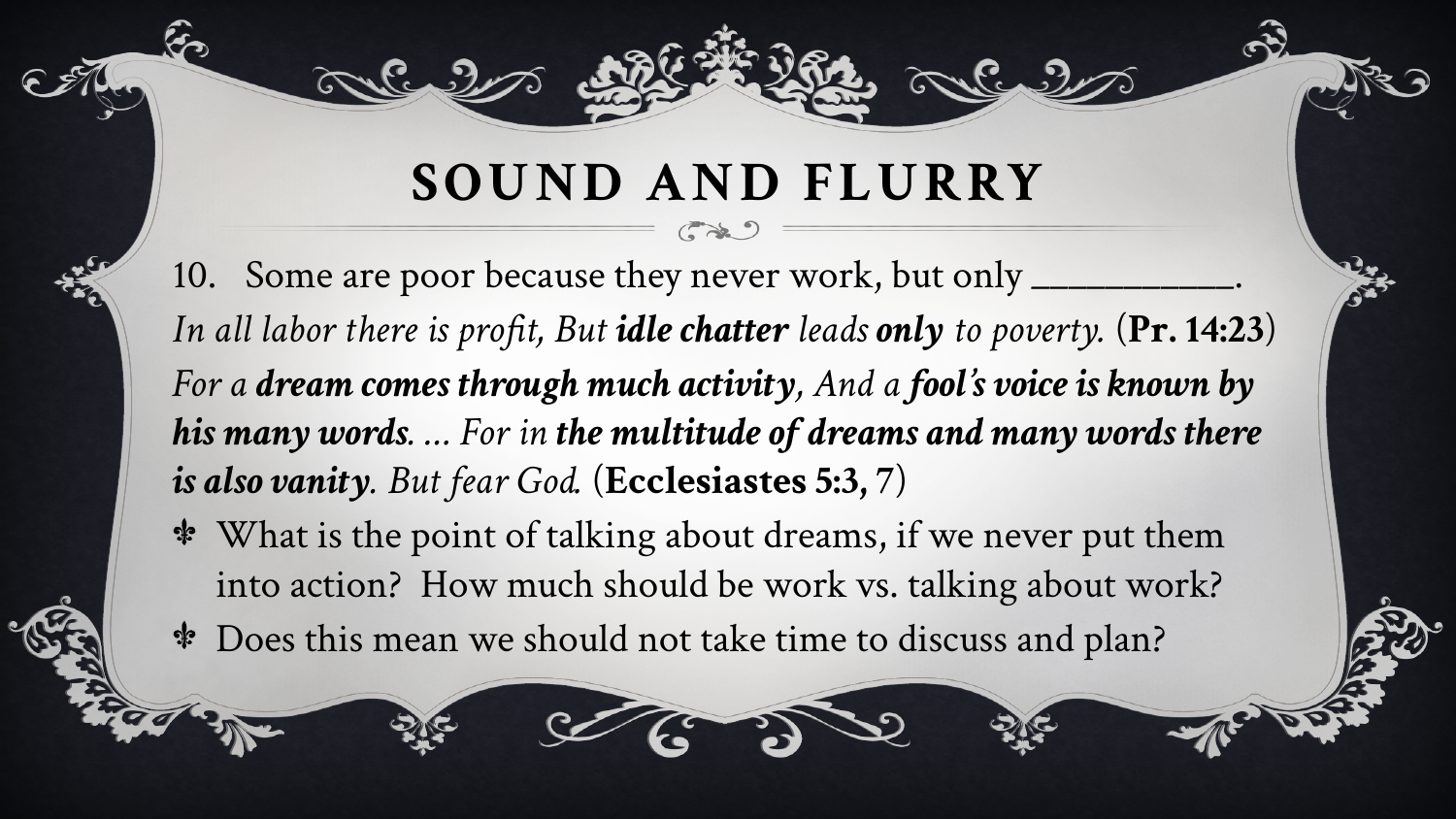

# Sound and Flurry
Some are poor because they never work, but only ___________.
In all labor there is profit, But idle chatter leads only to poverty. (Pr. 14:23)
For a dream comes through much activity, And a fool’s voice is known by his many words. … For in the multitude of dreams and many words there is also vanity. But fear God. (Ecclesiastes 5:3, 7)
What is the point of talking about dreams, if we never put them into action?  How much should be work vs. talking about work?
Does this mean we should not take time to discuss and plan?